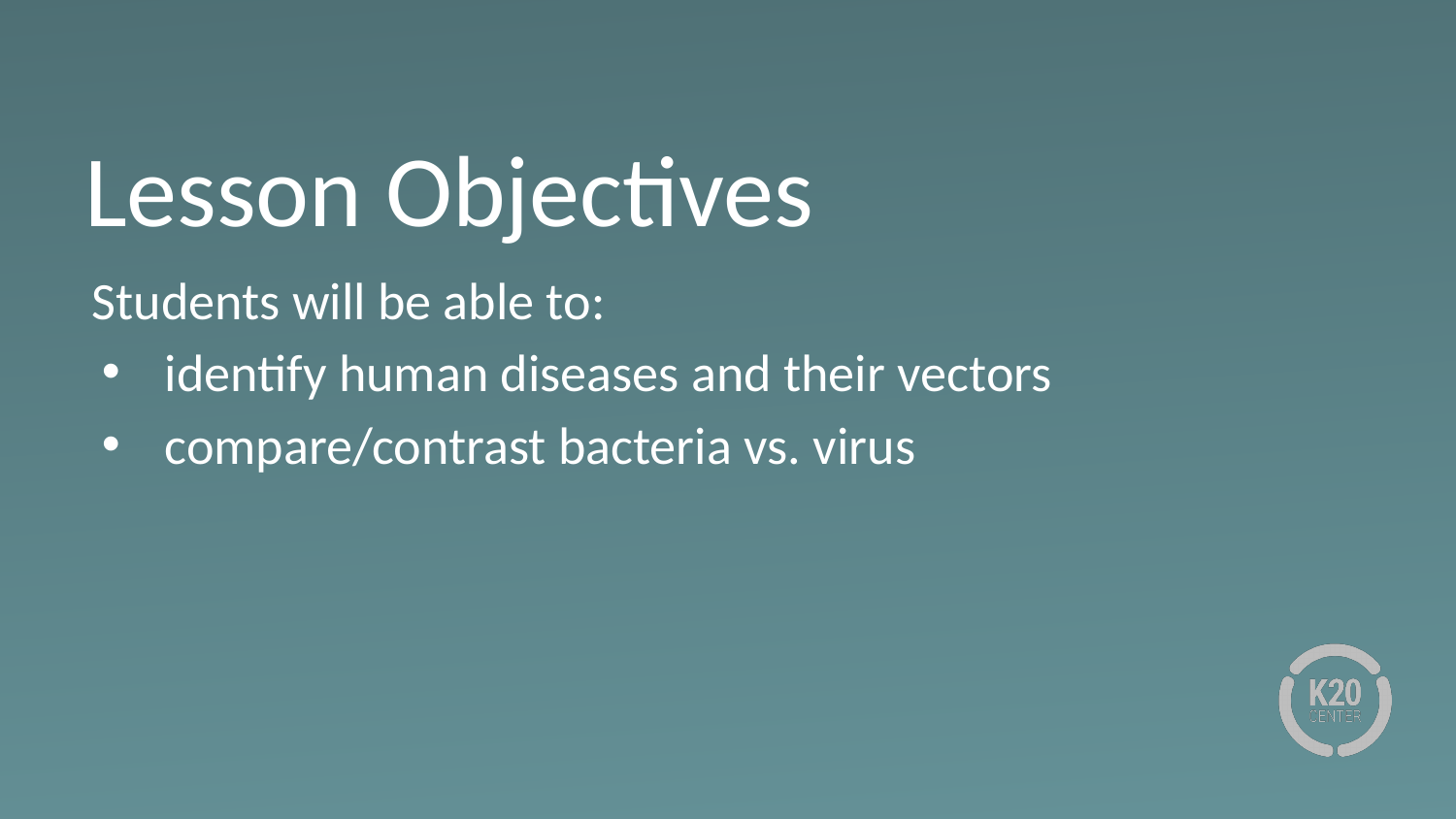

# Lesson Objectives
Students will be able to:
identify human diseases and their vectors
compare/contrast bacteria vs. virus